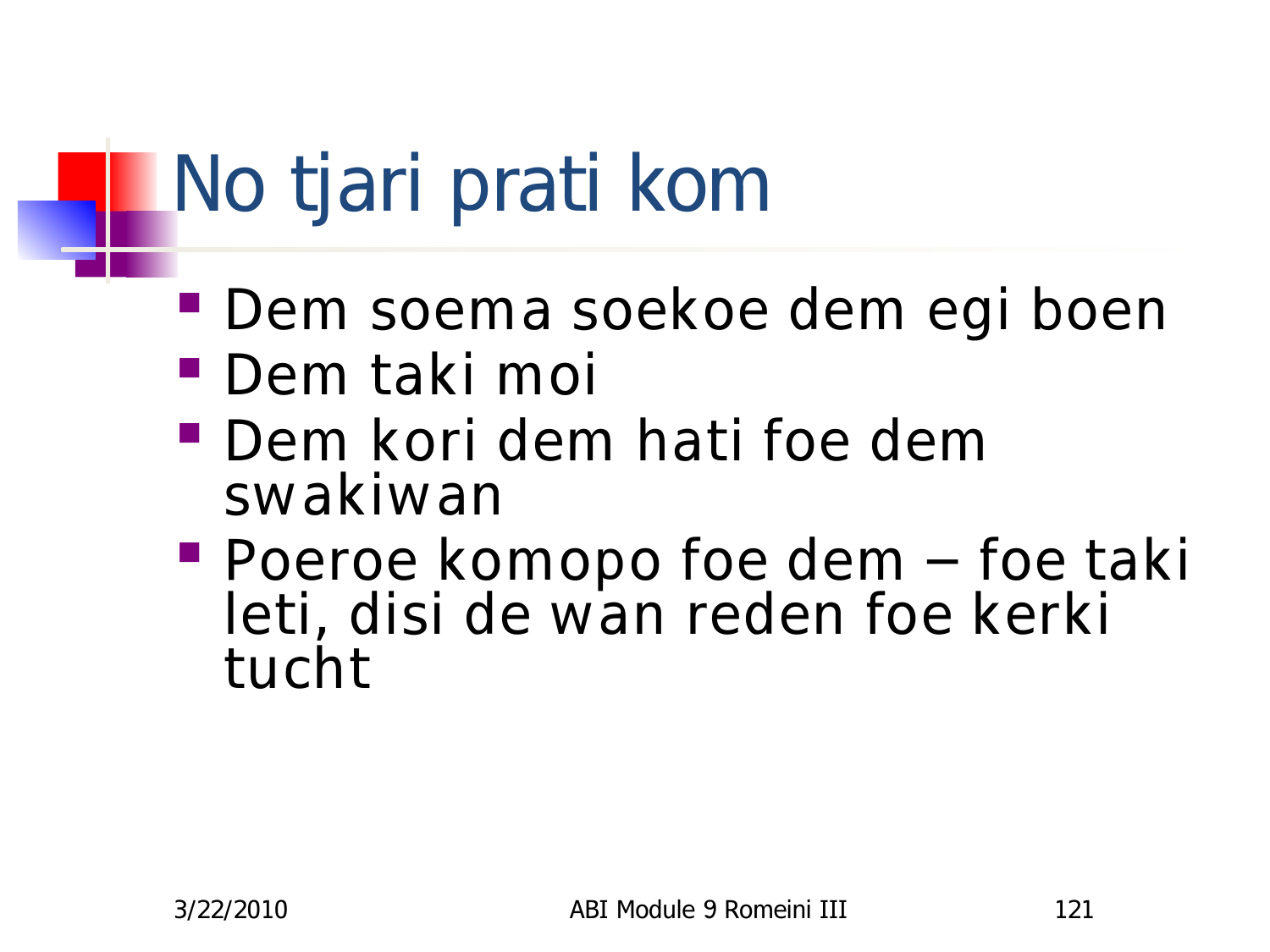

# No tjari prati kom
Dem soema soekoe dem egi boen
Dem taki moi
Dem kori dem hati foe dem swakiwan
Poeroe komopo foe dem – foe taki leti, disi de wan reden foe kerki tucht
3/22/2010
ABI Module 9 Romeini III
121